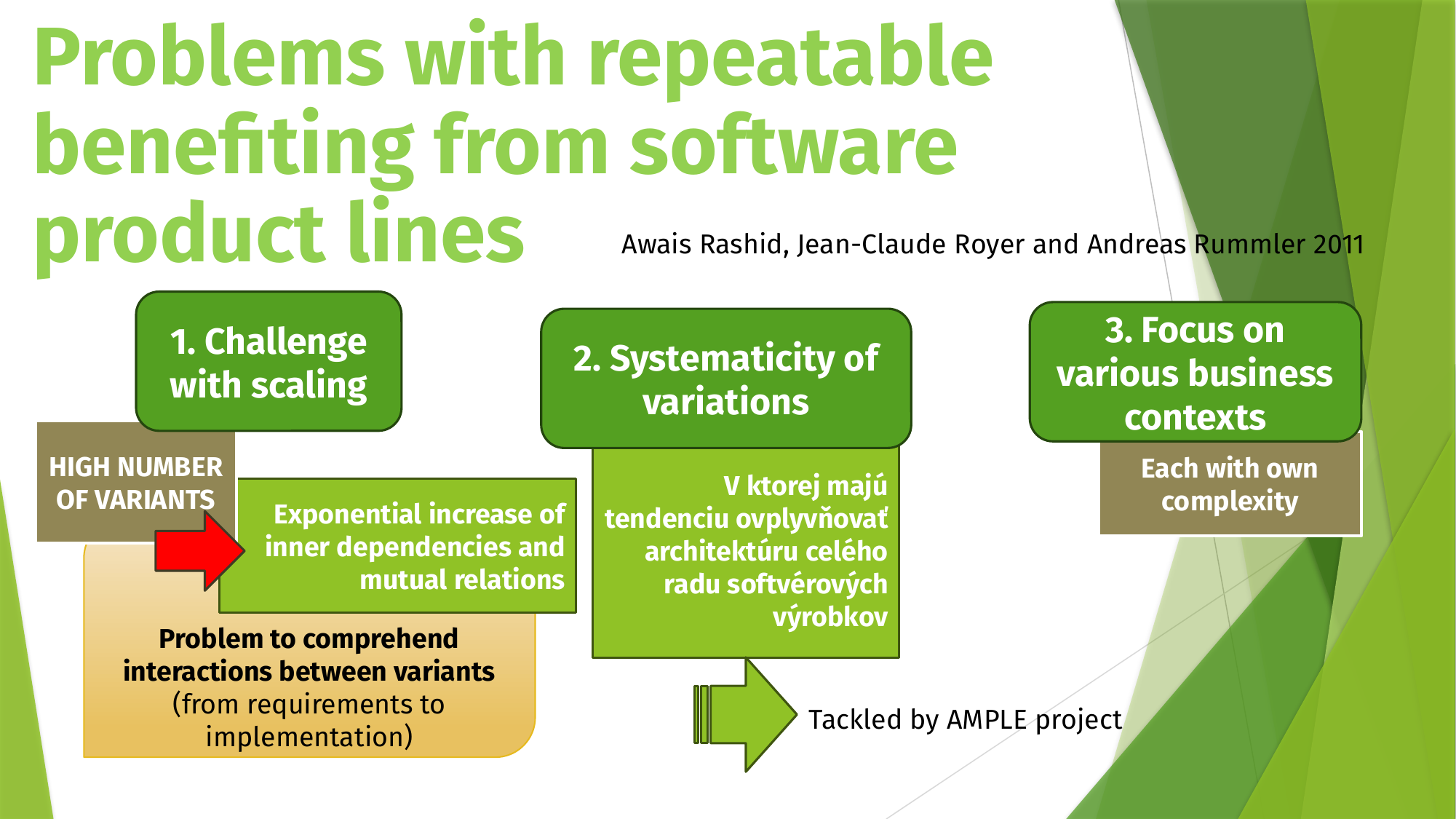

Problems with repeatable benefiting from software product lines
Awais Rashid, Jean-Claude Royer and Andreas Rummler 2011
1. Challenge with scaling
3. Focus on various business contexts
2. Systematicity of variations
HIGH NUMBER OF VARIANTS
Each with own complexity
V ktorej majú tendenciu ovplyvňovať architektúru celého radu softvérových výrobkov
Exponential increase of inner dependencies and mutual relations

Problem to comprehend interactions between variants
(from requirements to implementation)

Tackled by AMPLE project